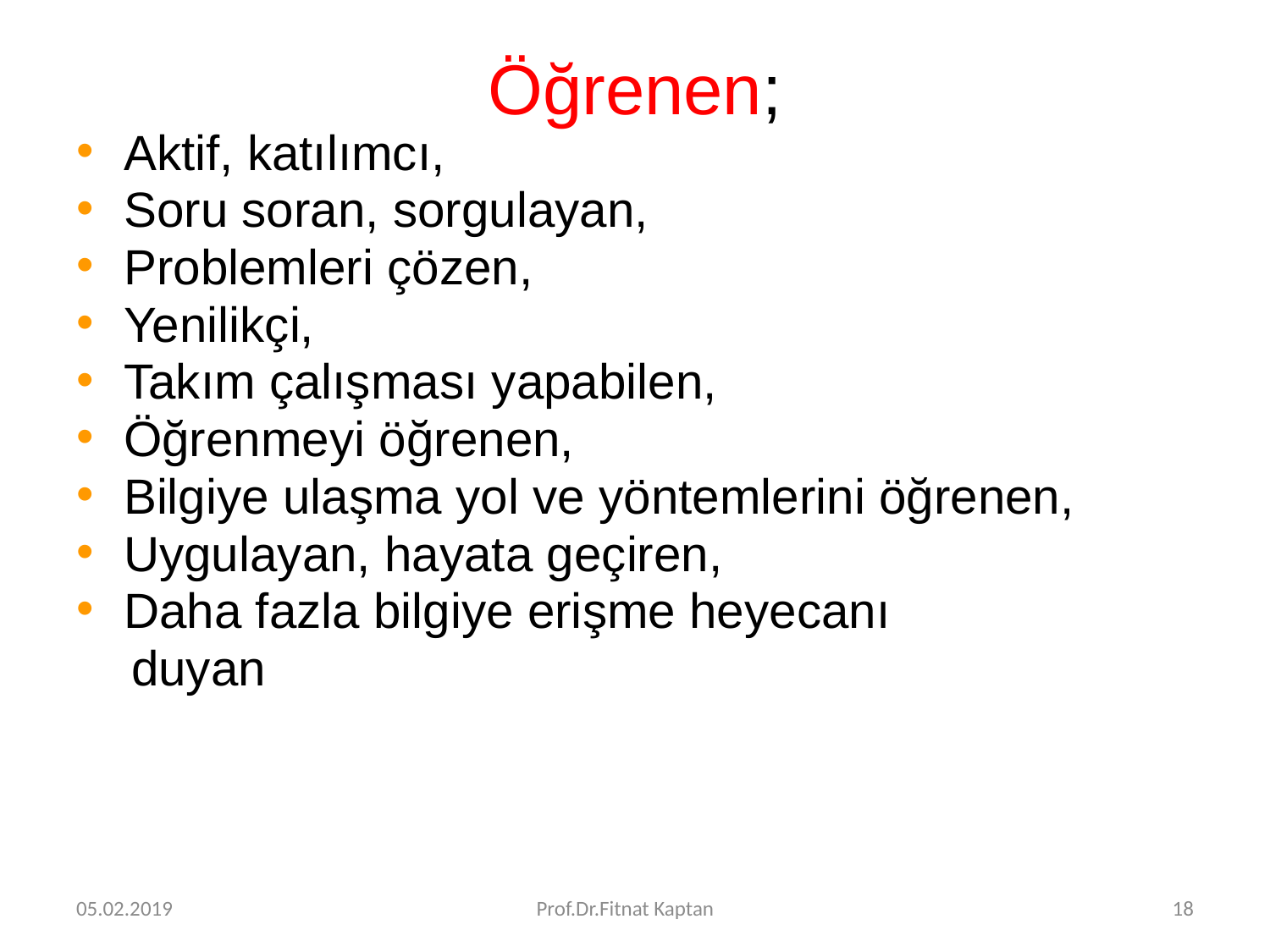

# Öğrenen;
Aktif, katılımcı,
Soru soran, sorgulayan,
Problemleri çözen,
Yenilikçi,
Takım çalışması yapabilen,
Öğrenmeyi öğrenen,
Bilgiye ulaşma yol ve yöntemlerini öğrenen,
Uygulayan, hayata geçiren,
Daha fazla bilgiye erişme heyecanı
    duyan

05.02.2019
Prof.Dr.Fitnat Kaptan
18